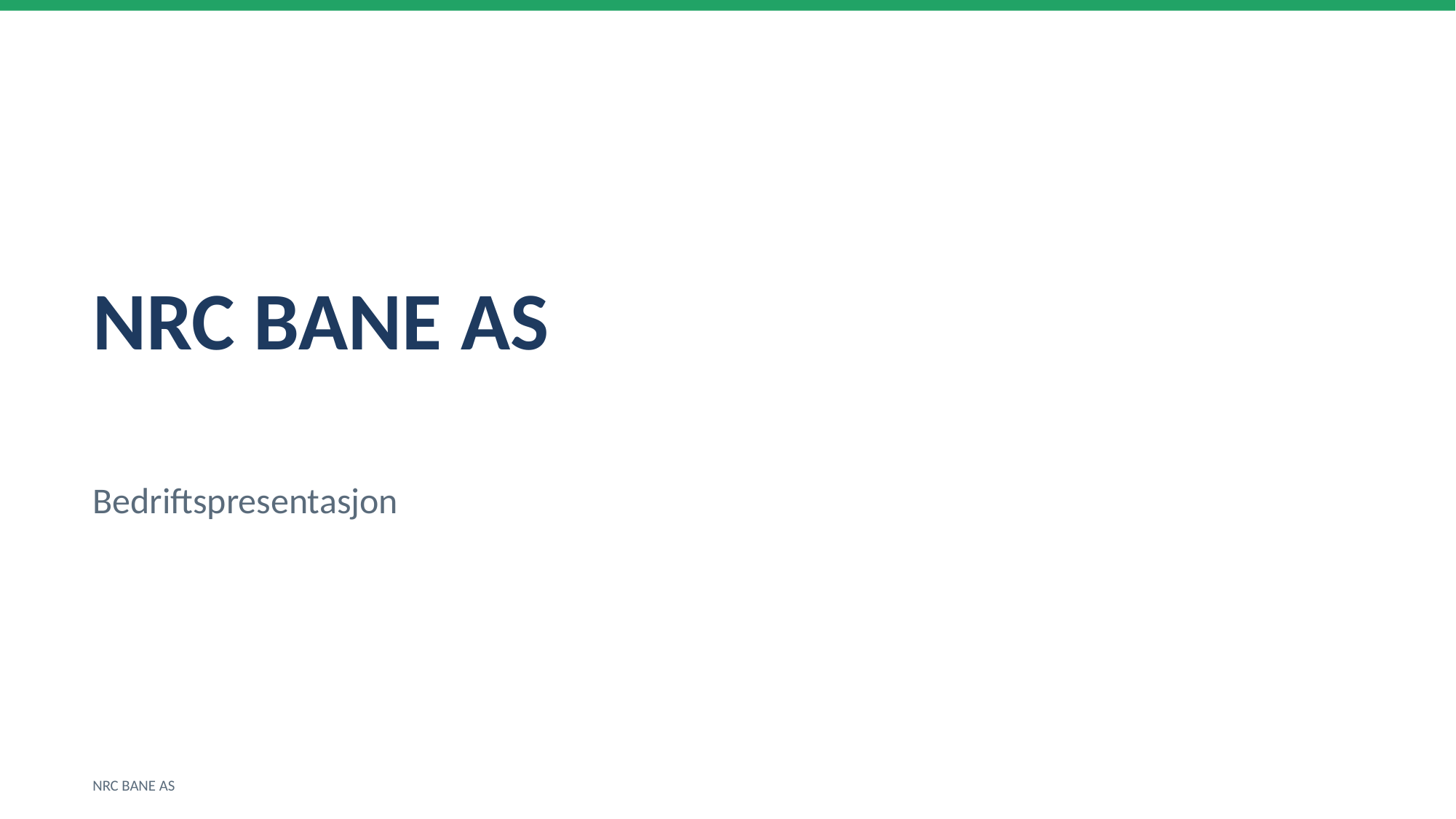

NRC BANE AS
Bedriftspresentasjon
NRC BANE AS